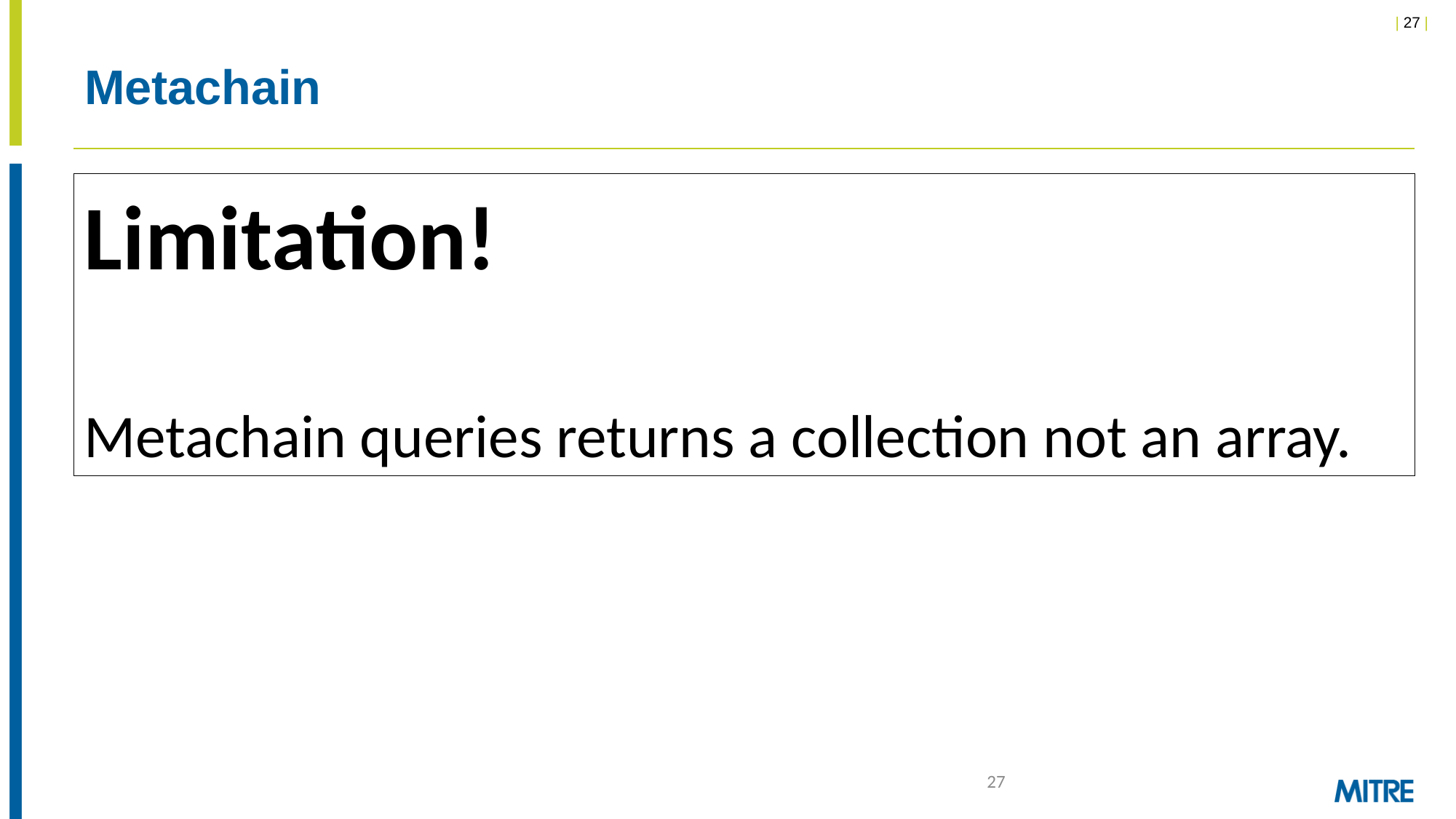

# Metachain
Limitation!

Metachain queries returns a collection not an array.
27